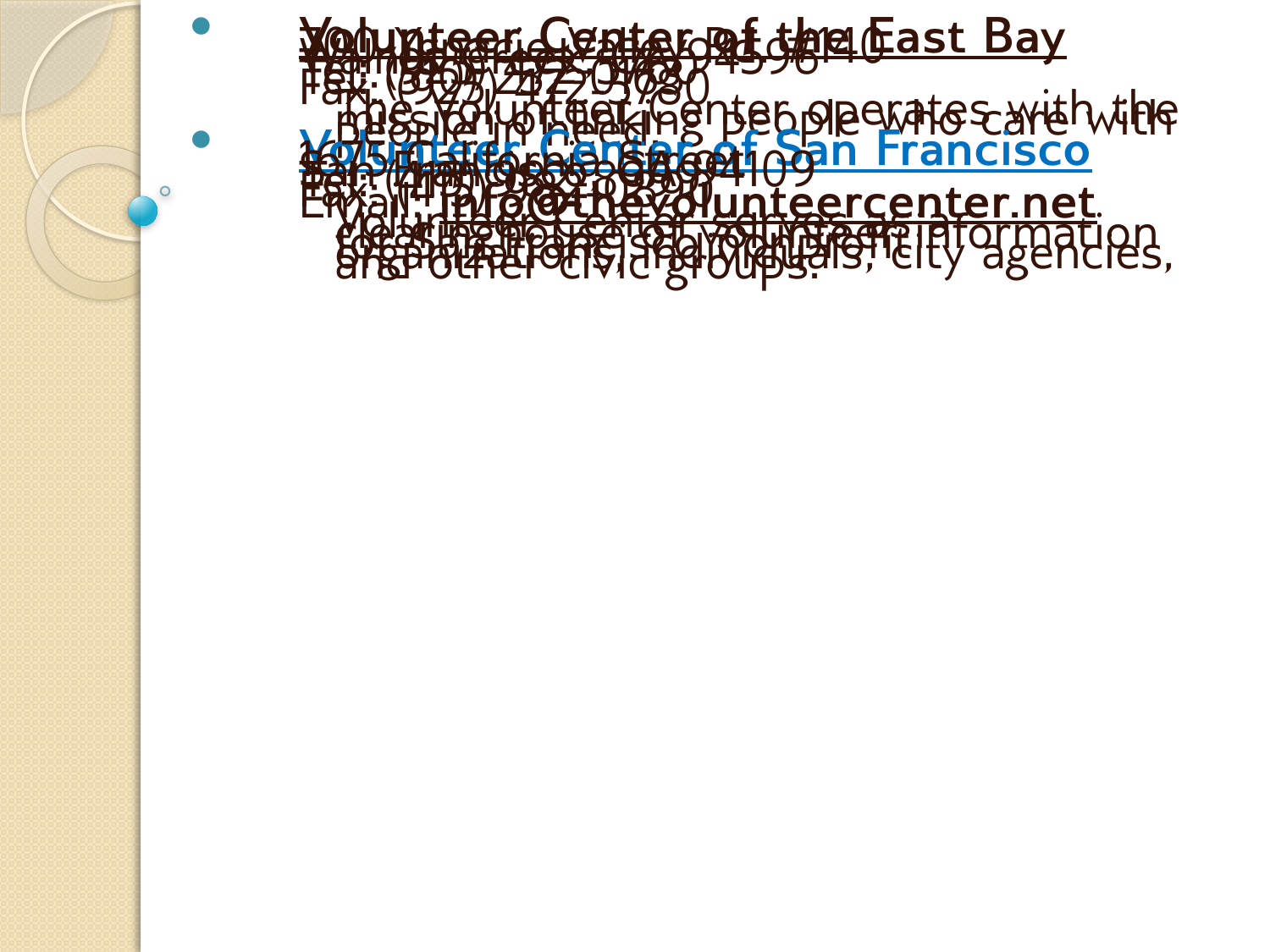

Volunteer Center of the East Bay
700 Ygnacio Valley Rd. #140
Walnut Creek, CA 94596
Tel: (925) 472-5760
Tel: (510) 232-0163
Fax: (925) 472-5780
The Volunteer Center operates with the mission of linking people who care with people in need.
Volunteer Center of San Francisco
1675 California Street
San Francisco, CA 94109
Tel: (415) 982-8999
Fax: (415) 982-0890
Email: info@thevolunteercenter.net
Volunteer Center serves as a clearinghouse of volunteer information for San Francisco nonprofit organizations, individuals, city agencies, and other civic groups.